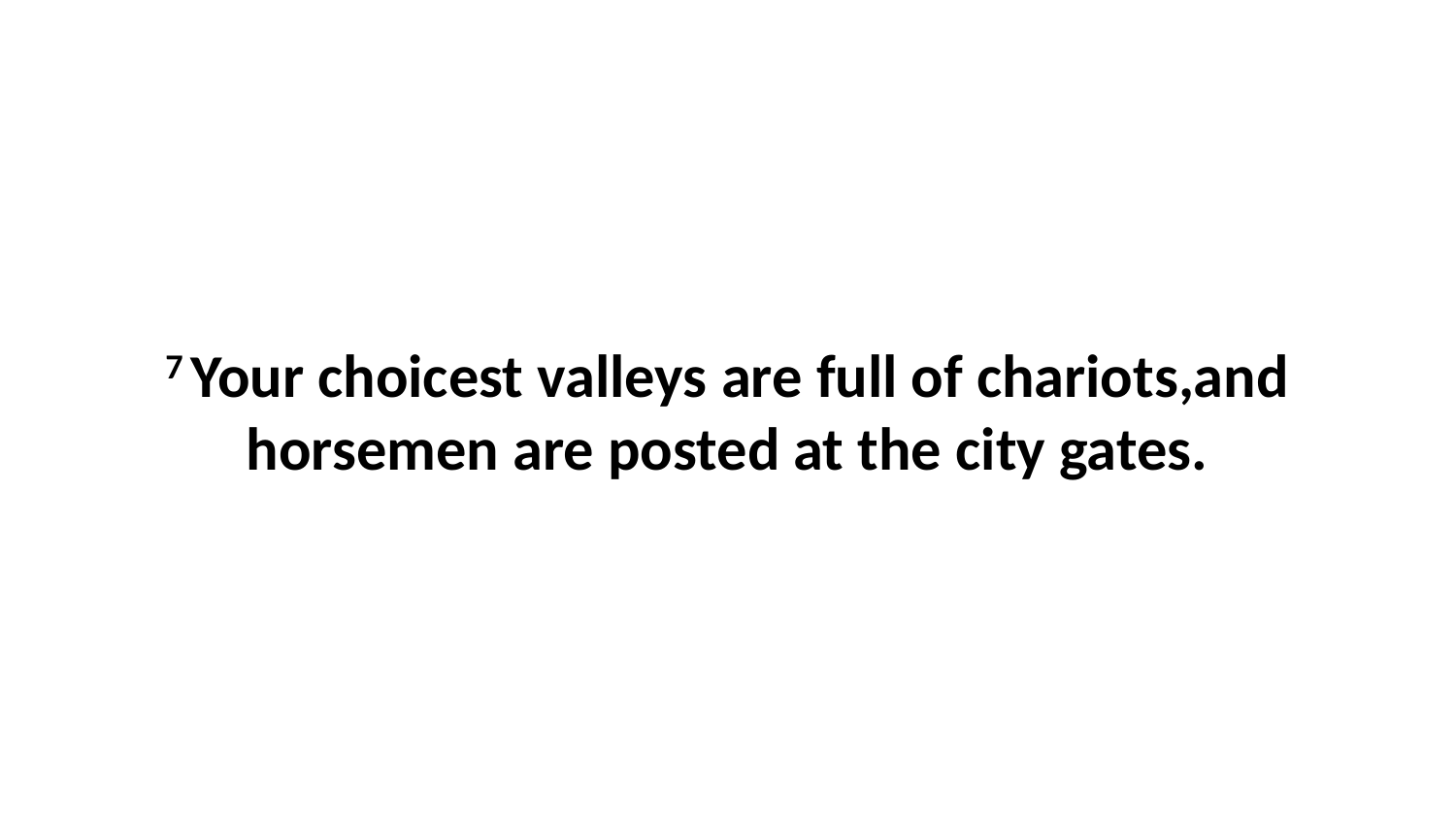

7 Your choicest valleys are full of chariots,and horsemen are posted at the city gates.